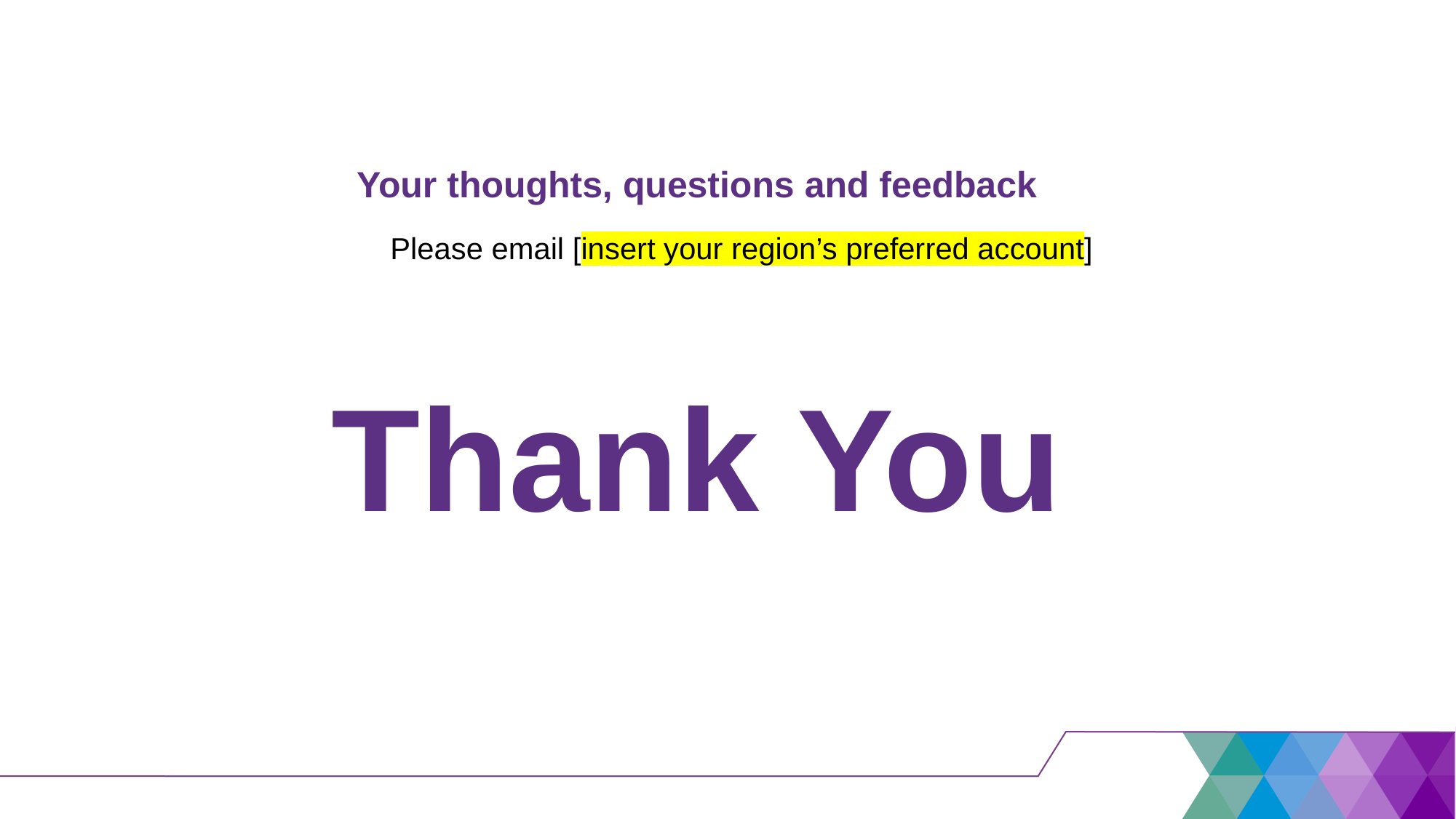

# Your thoughts, questions and feedback
Please email [insert your region’s preferred account]
Thank You